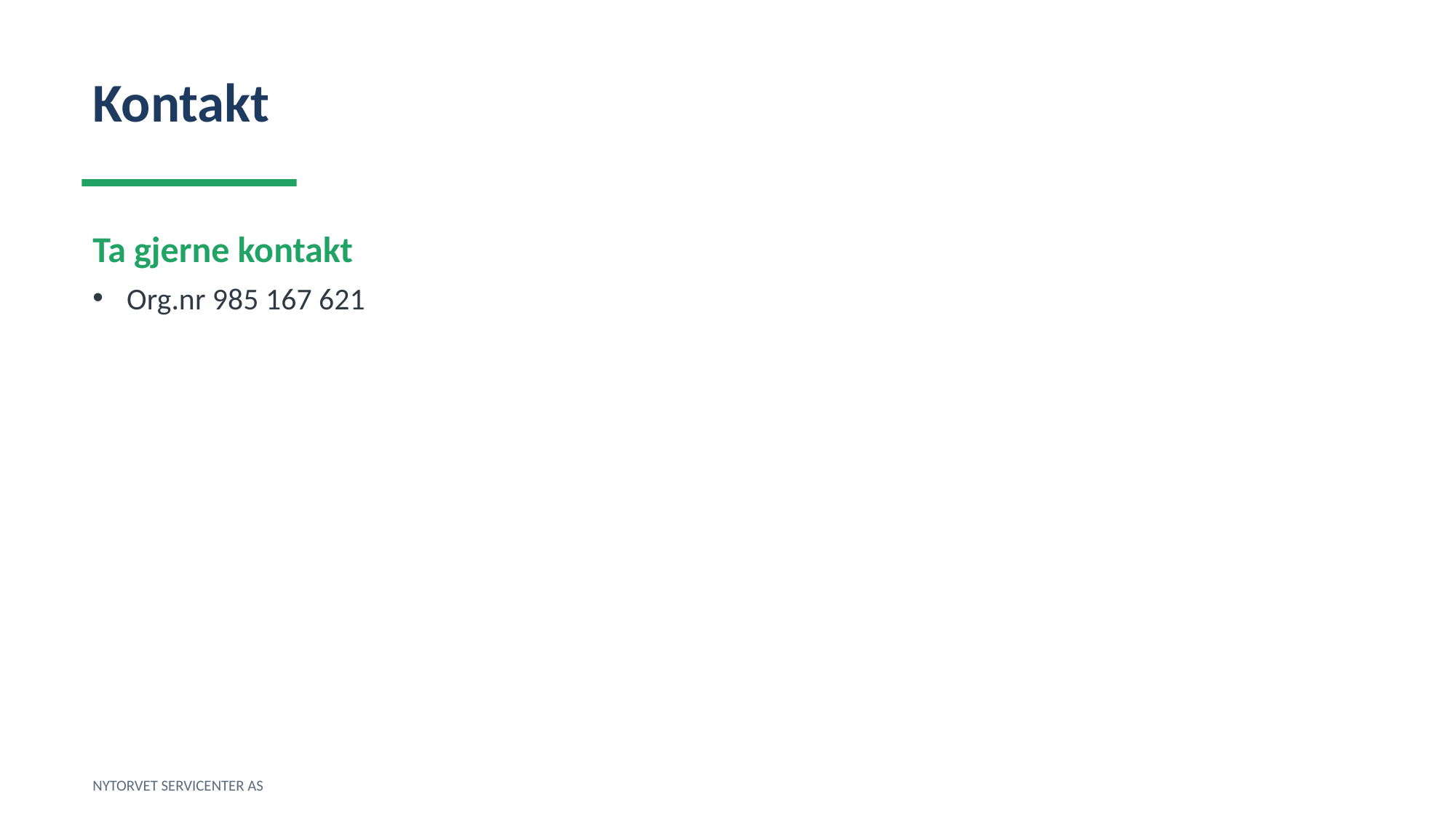

Kontakt

Ta gjerne kontakt
Org.nr 985 167 621
NYTORVET SERVICENTER AS